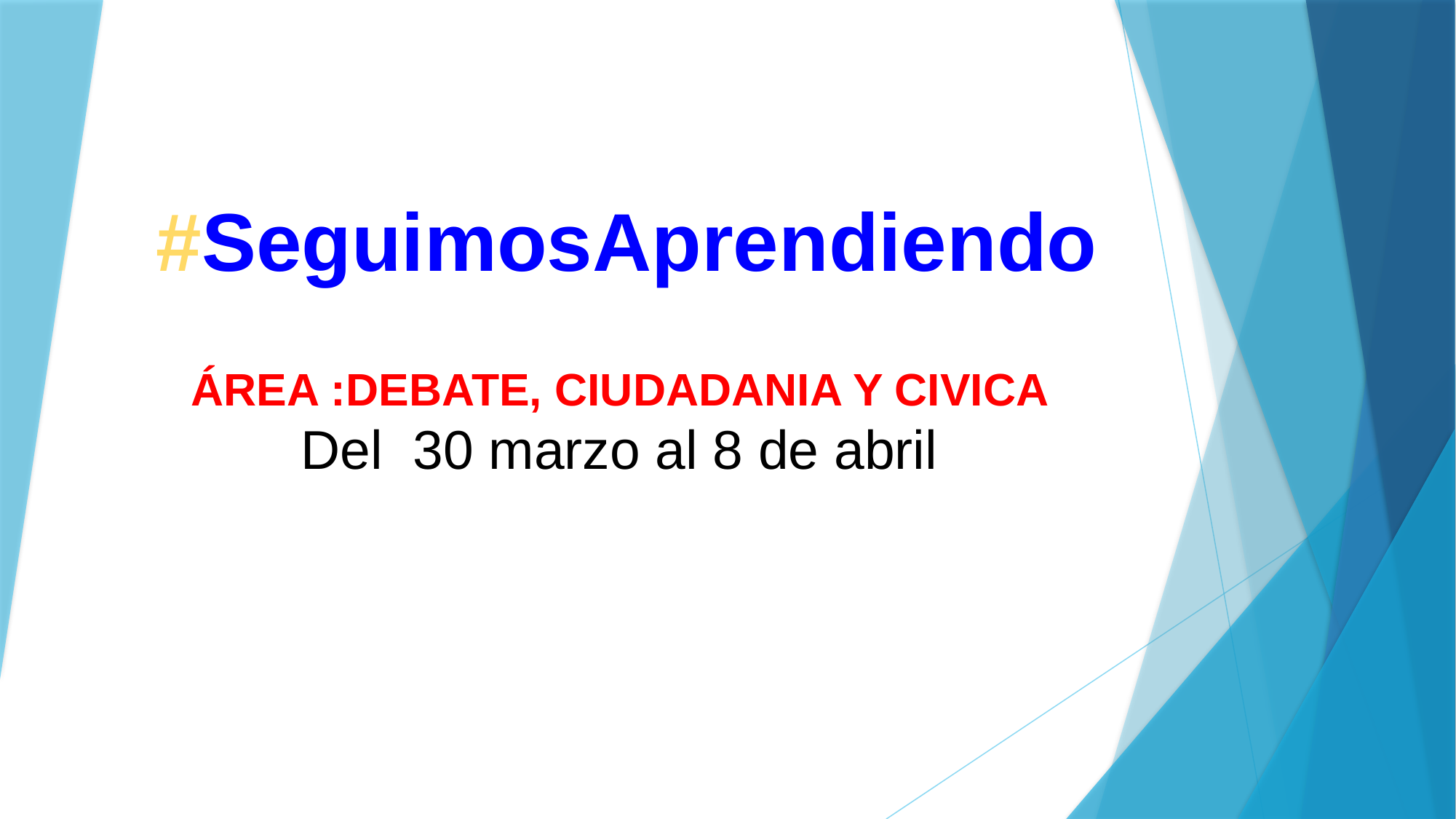

#SeguimosAprendiendo

ÁREA :DEBATE, CIUDADANIA Y CIVICA
Del  30 marzo al 8 de abril